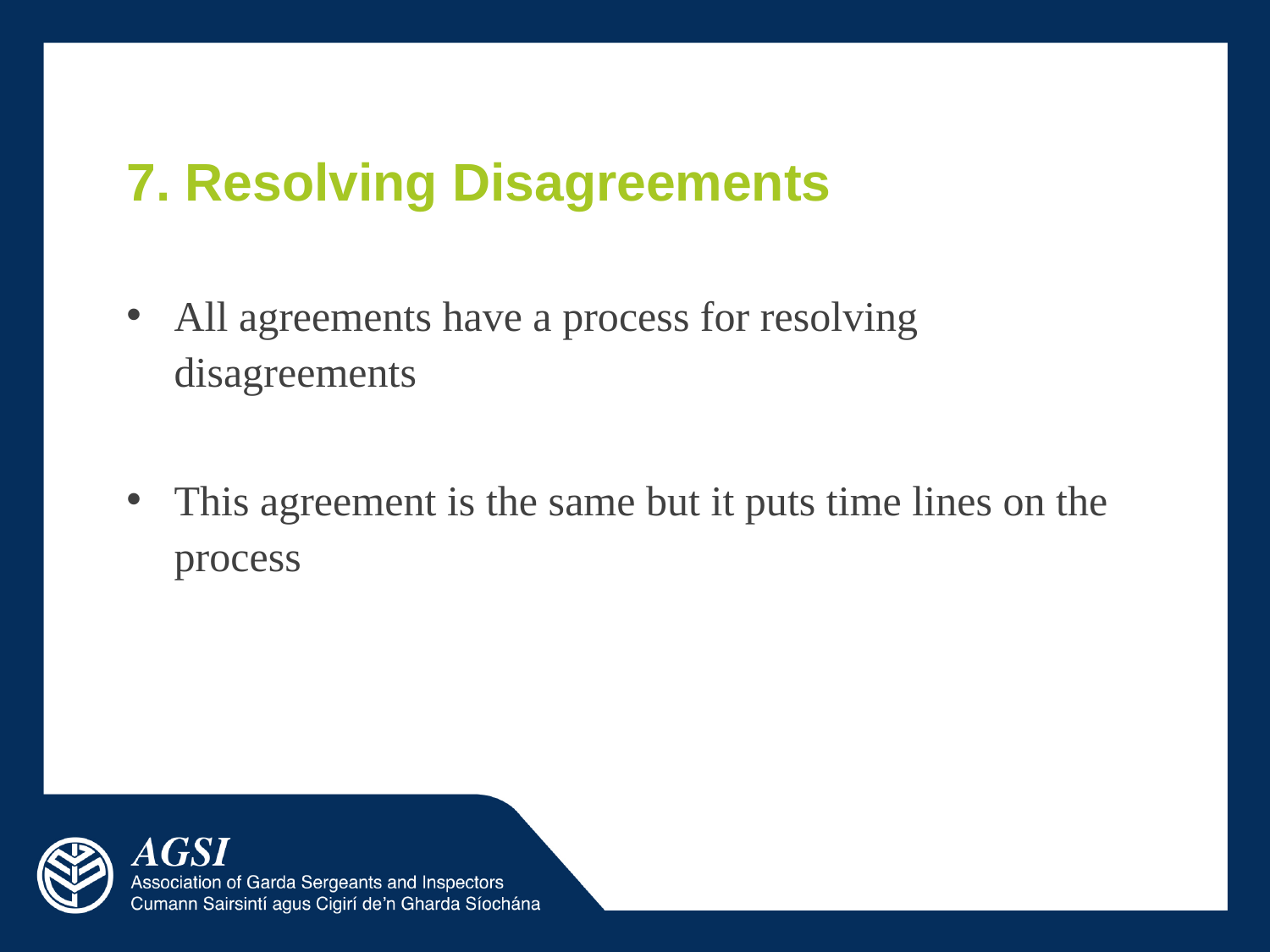

# 7. Resolving Disagreements
All agreements have a process for resolving disagreements

This agreement is the same but it puts time lines on the process